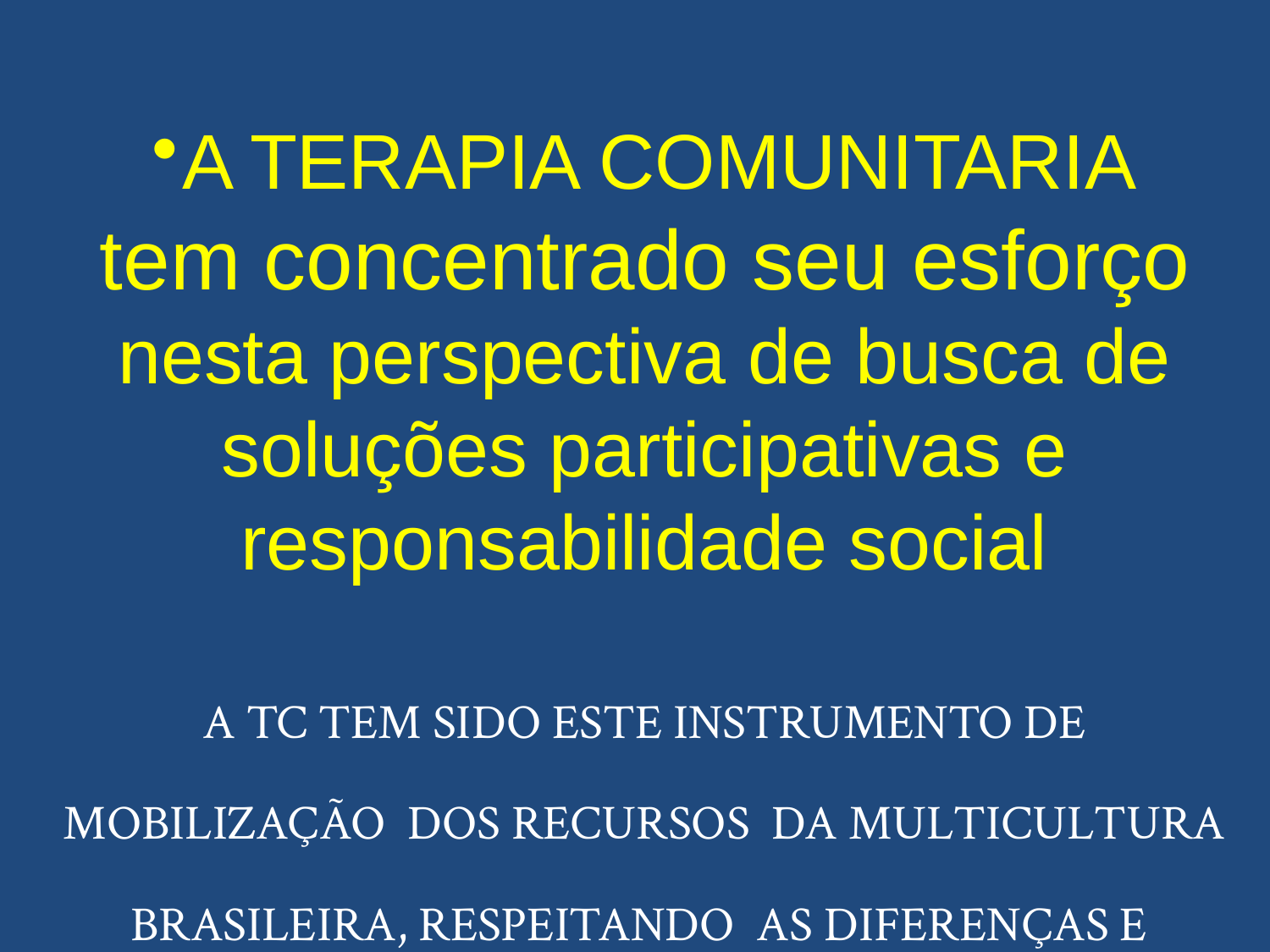

A TERAPIA COMUNITARIA
tem concentrado seu esforço nesta perspectiva de busca de soluções participativas e responsabilidade social

A TC TEM SIDO ESTE INSTRUMENTO DE MOBILIZAÇÃO  DOS RECURSOS  DA MULTICULTURA BRASILEIRA, RESPEITANDO  AS DIFERENÇAS E  INTEGRANDO SABERES.